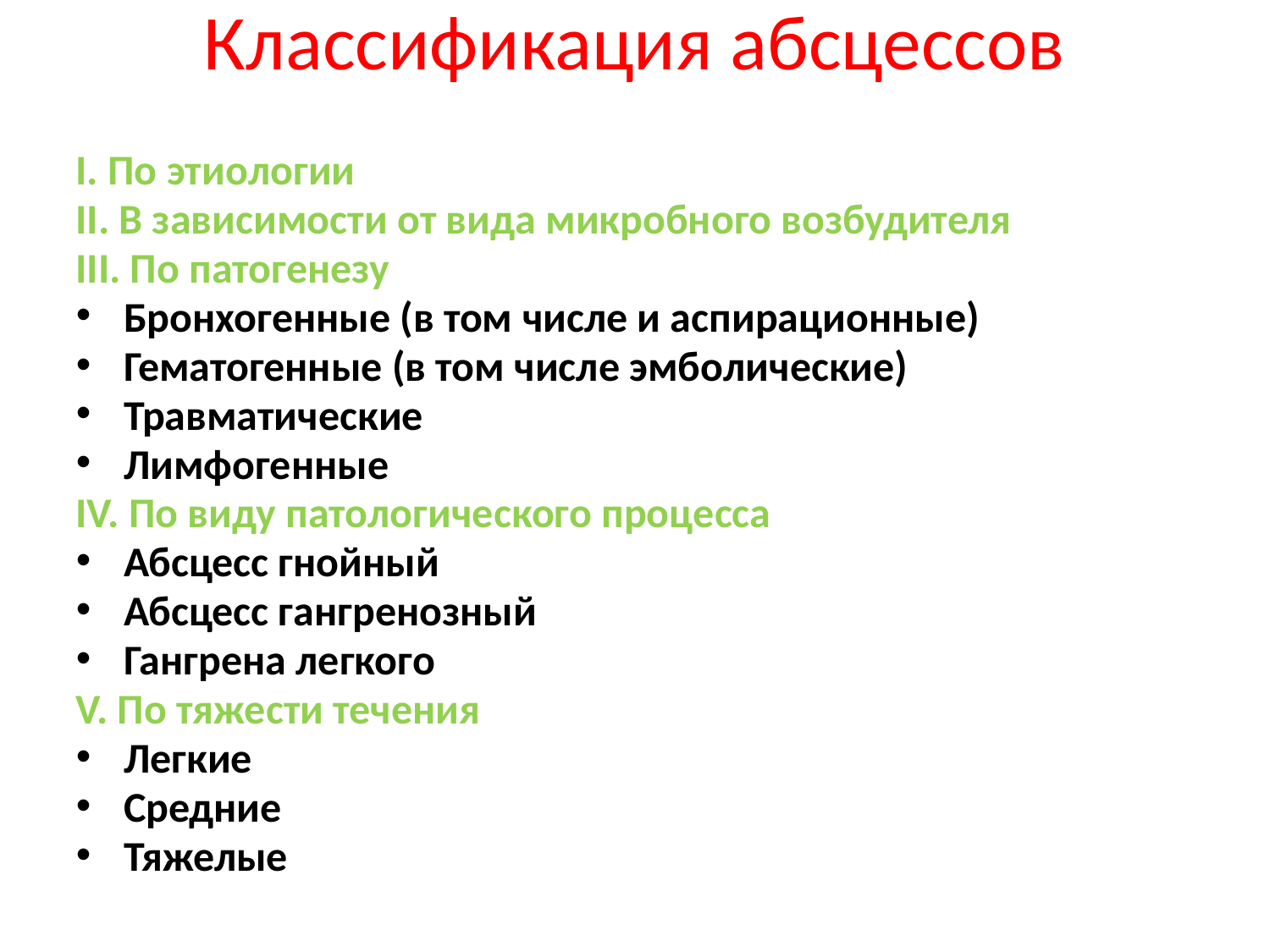

Классификация абсцессов
І. По этиологии
ІІ. В зависимости от вида микробного возбудителя
ІІІ. По патогенезу
Бронхогенные (в том числе и аспирационные)
Гематогенные (в том числе эмболические)
Травматические
Лимфогенные
IV. По виду патологического процесса
Абсцесс гнойный
Абсцесс гангренозный
Гангрена легкого
V. По тяжести течения
Легкие
Средние
Тяжелые